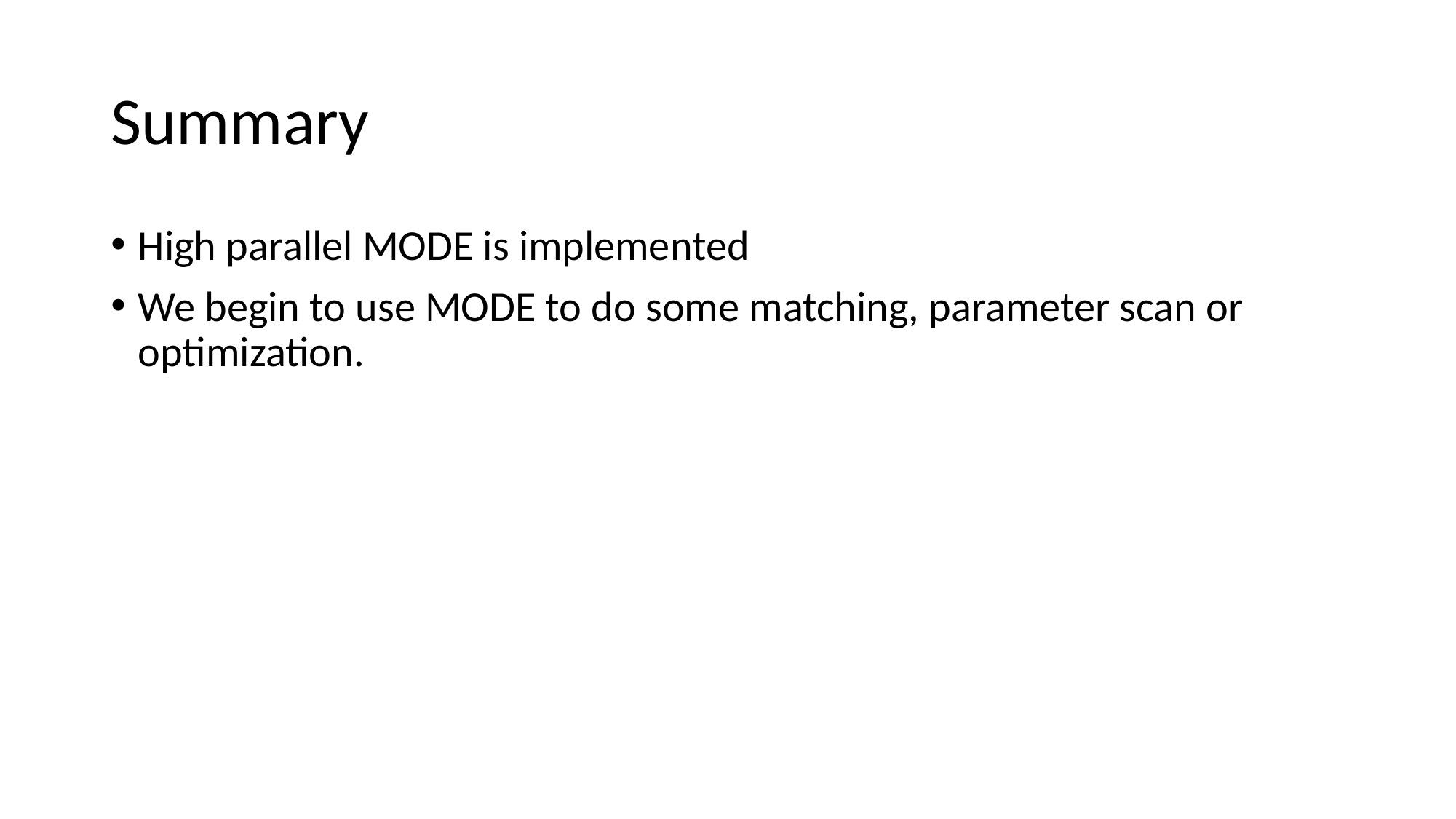

# Summary
High parallel MODE is implemented
We begin to use MODE to do some matching, parameter scan or optimization.